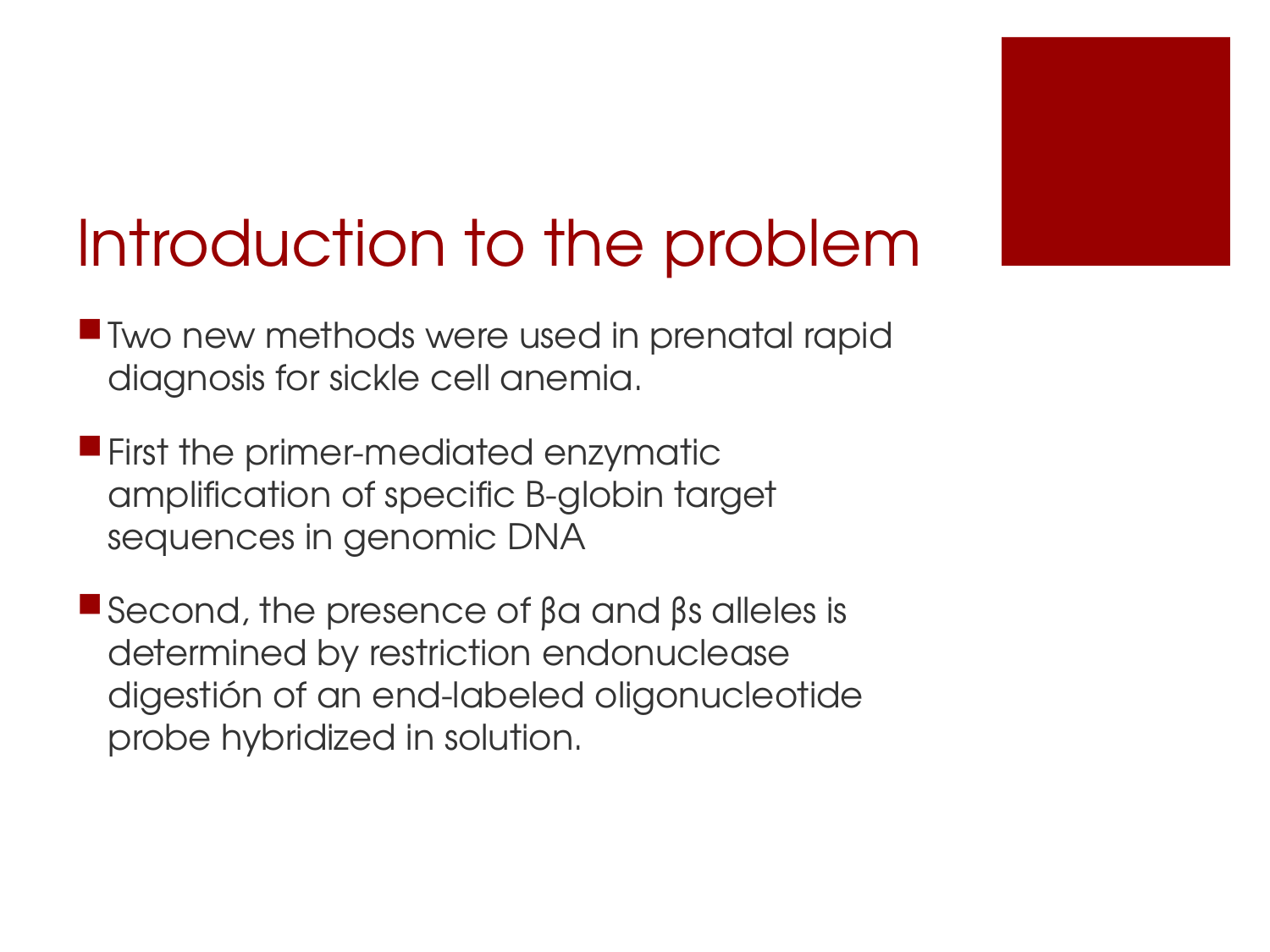

# Introduction to the problem
Two new methods were used in prenatal rapid diagnosis for sickle cell anemia.
First the primer-mediated enzymatic amplification of specific B-globin target sequences in genomic DNA
Second, the presence of βa and βs alleles is determined by restriction endonuclease digestión of an end-labeled oligonucleotide probe hybridized in solution.